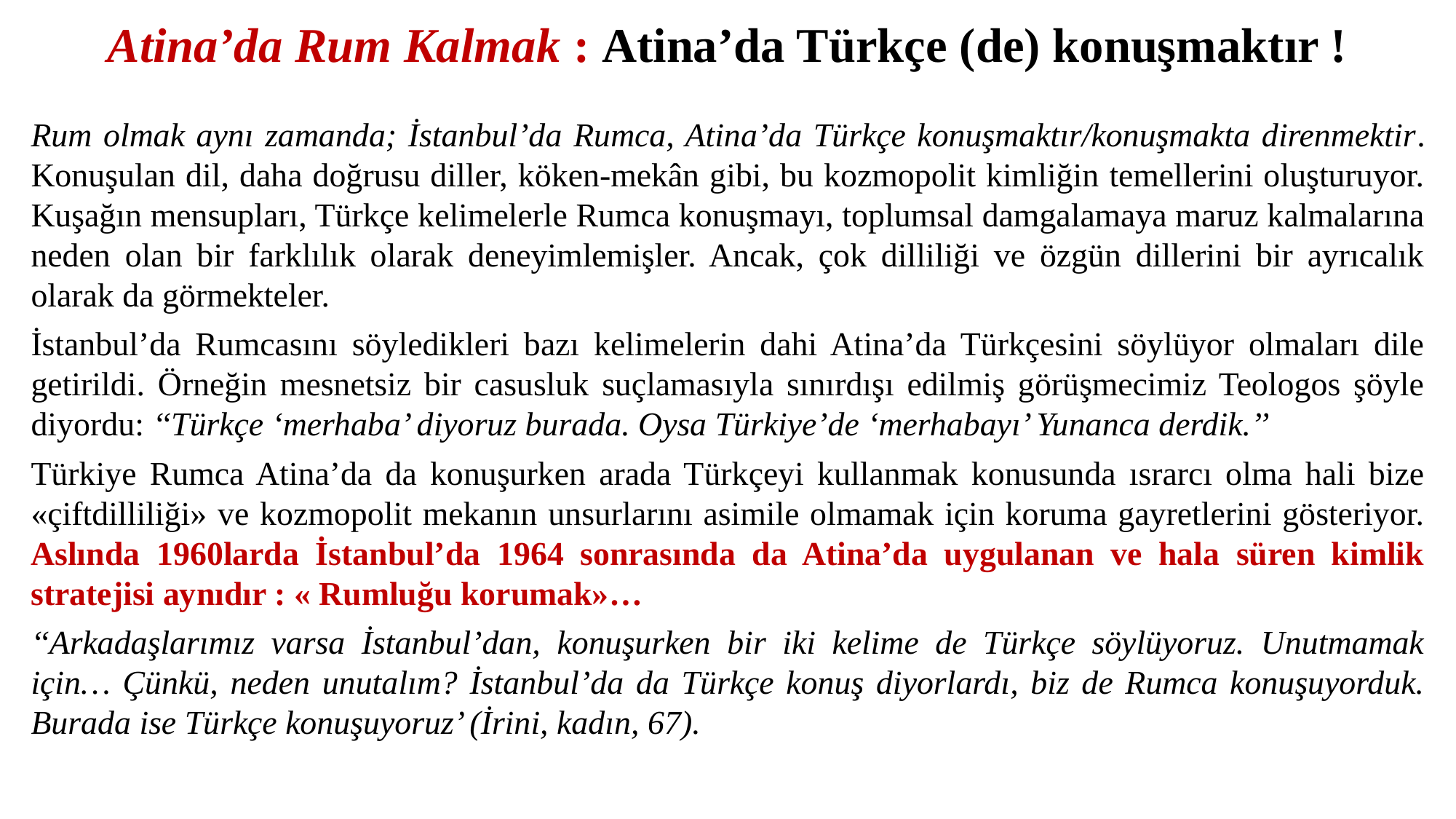

# Atina’da Rum Kalmak : Atina’da Türkçe (de) konuşmaktır !
Rum olmak aynı zamanda; İstanbul’da Rumca, Atina’da Türkçe konuşmaktır/konuşmakta direnmektir. Konuşulan dil, daha doğrusu diller, köken-mekân gibi, bu kozmopolit kimliğin temellerini oluşturuyor. Kuşağın mensupları, Türkçe kelimelerle Rumca konuşmayı, toplumsal damgalamaya maruz kalmalarına neden olan bir farklılık olarak deneyimlemişler. Ancak, çok dilliliği ve özgün dillerini bir ayrıcalık olarak da görmekteler.
İstanbul’da Rumcasını söyledikleri bazı kelimelerin dahi Atina’da Türkçesini söylüyor olmaları dile getirildi. Örneğin mesnetsiz bir casusluk suçlamasıyla sınırdışı edilmiş görüşmecimiz Teologos şöyle diyordu: ‘‘Türkçe ‘merhaba’ diyoruz burada. Oysa Türkiye’de ‘merhabayı’ Yunanca derdik.’’
Türkiye Rumca Atina’da da konuşurken arada Türkçeyi kullanmak konusunda ısrarcı olma hali bize «çiftdilliliği» ve kozmopolit mekanın unsurlarını asimile olmamak için koruma gayretlerini gösteriyor. Aslında 1960larda İstanbul’da 1964 sonrasında da Atina’da uygulanan ve hala süren kimlik stratejisi aynıdır : « Rumluğu korumak»…
‘‘Arkadaşlarımız varsa İstanbul’dan, konuşurken bir iki kelime de Türkçe söylüyoruz. Unutmamak için… Çünkü, neden unutalım? İstanbul’da da Türkçe konuş diyorlardı, biz de Rumca konuşuyorduk. Burada ise Türkçe konuşuyoruz’ (İrini, kadın, 67).